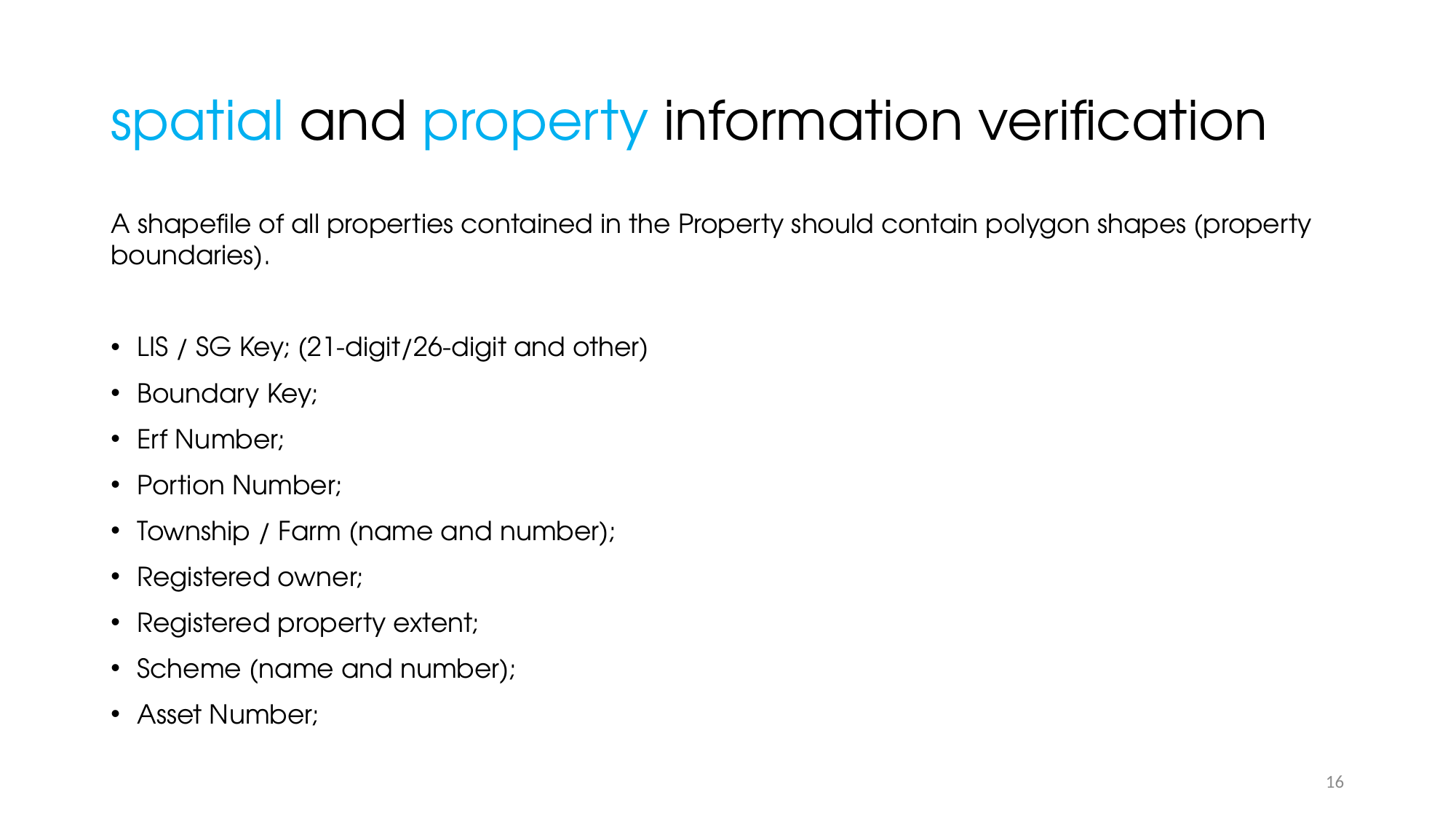

# spatial and property information verification
A shapefile of all properties contained in the Property should contain polygon shapes (property boundaries).

LIS / SG Key; (21-digit/26-digit and other)
Boundary Key;
Erf Number;
Portion Number;
Township / Farm (name and number);
Registered owner;
Registered property extent;
Scheme (name and number);
Asset Number;

16